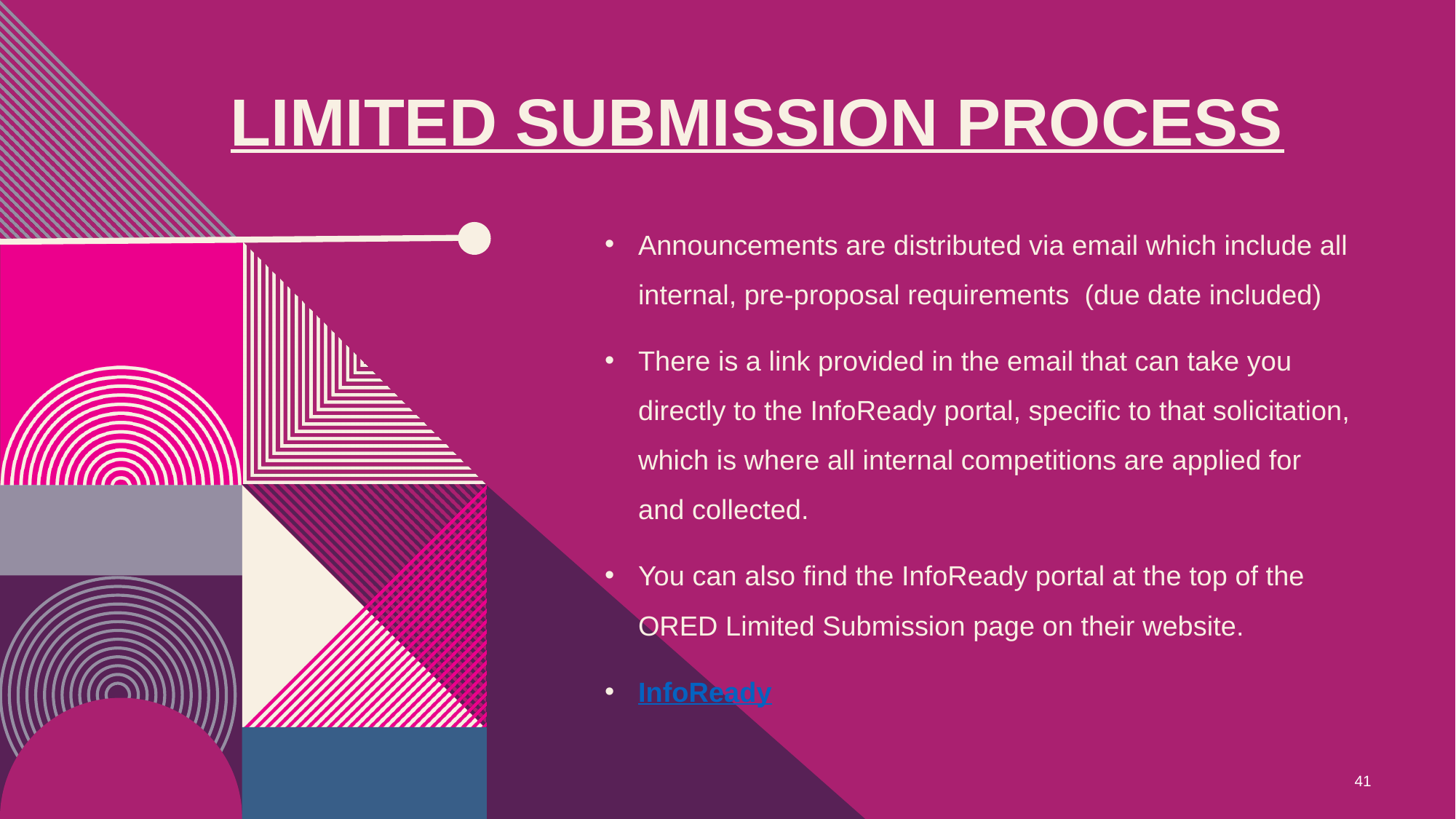

# Limited Submission Process
Announcements are distributed via email which include all internal, pre-proposal requirements  (due date included)
There is a link provided in the email that can take you directly to the InfoReady portal, specific to that solicitation, which is where all internal competitions are applied for and collected.
You can also find the InfoReady portal at the top of the ORED Limited Submission page on their website.
InfoReady

41